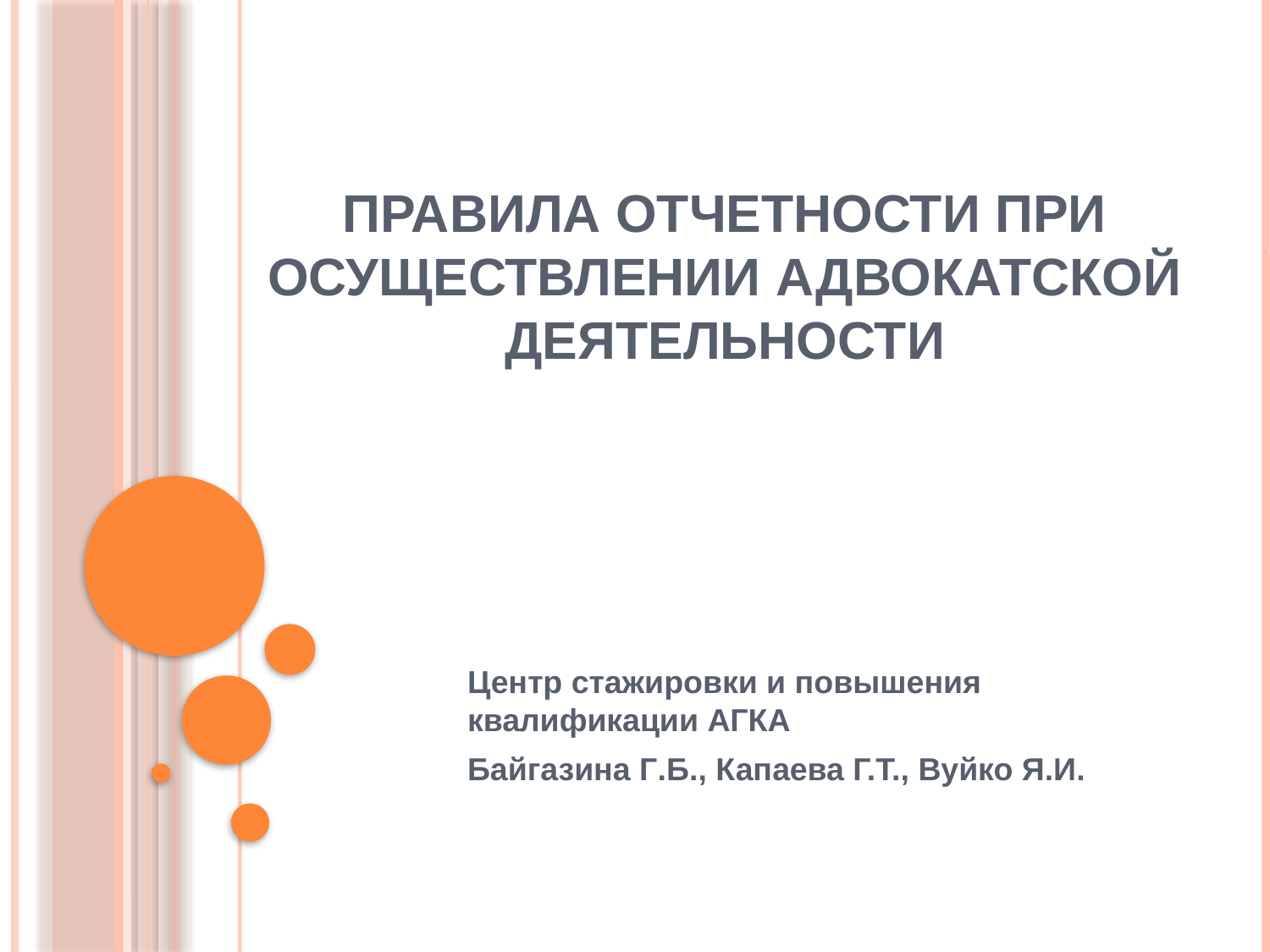

# Правила отчетности при осуществлении адвокатской деятельности
Центр стажировки и повышения квалификации АГКА
Байгазина Г.Б., Капаева Г.Т., Вуйко Я.И.